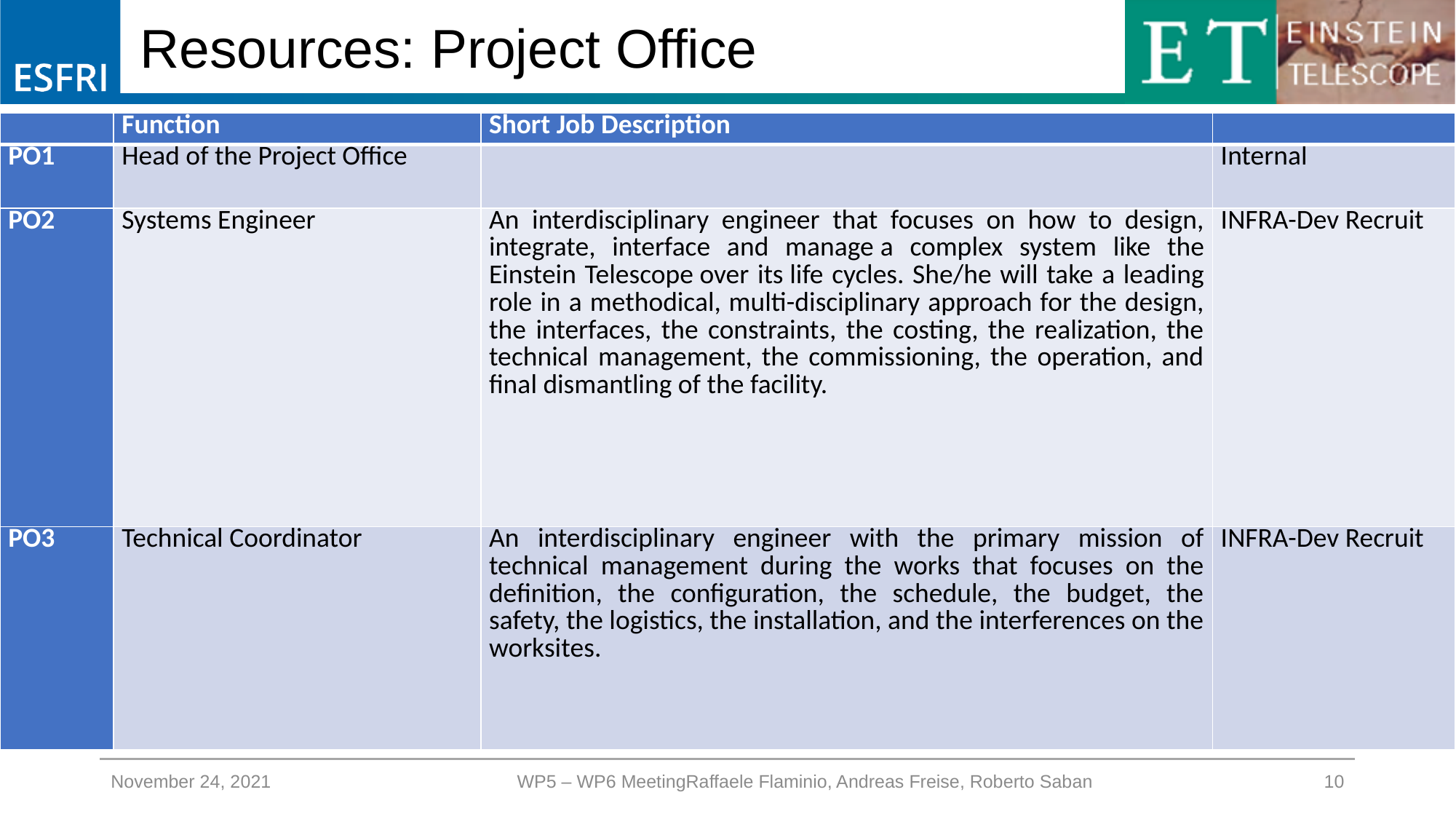

# Resources: Project Office
|  | Function | Short Job Description |  |
| --- | --- | --- | --- |
| PO1 | Head of the Project Office |  | Internal |
| PO2 | Systems Engineer | An interdisciplinary engineer that focuses on how to design, integrate, interface and manage a complex system like the Einstein Telescope over its life cycles. She/he will take a leading role in a methodical, multi-disciplinary approach for the design, the interfaces, the constraints, the costing, the realization, the technical management, the commissioning, the operation, and final dismantling of the facility. | INFRA-Dev Recruit |
| PO3 | Technical Coordinator | An interdisciplinary engineer with the primary mission of technical management during the works that focuses on the definition, the configuration, the schedule, the budget, the safety, the logistics, the installation, and the interferences on the worksites. | INFRA-Dev Recruit |
WP5 – WP6 Meeting			Raffaele Flaminio, Andreas Freise, Roberto Saban
November 24, 2021
10